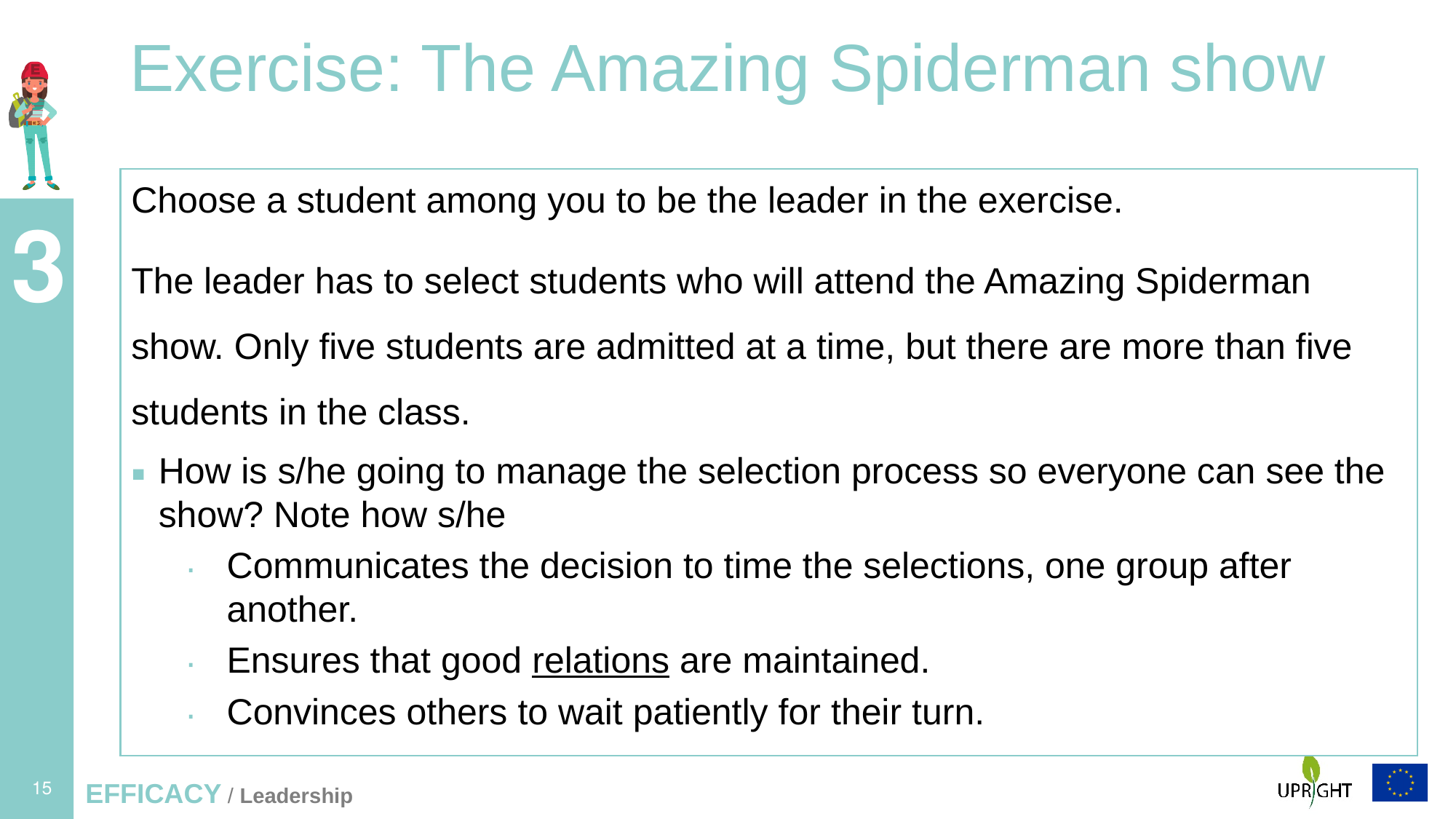

# Exercise: The Amazing Spiderman show
Choose a student among you to be the leader in the exercise.
The leader has to select students who will attend the Amazing Spiderman show. Only five students are admitted at a time, but there are more than five students in the class.
How is s/he going to manage the selection process so everyone can see the show? Note how s/he
Communicates the decision to time the selections, one group after another.
Ensures that good relations are maintained.
Convinces others to wait patiently for their turn.